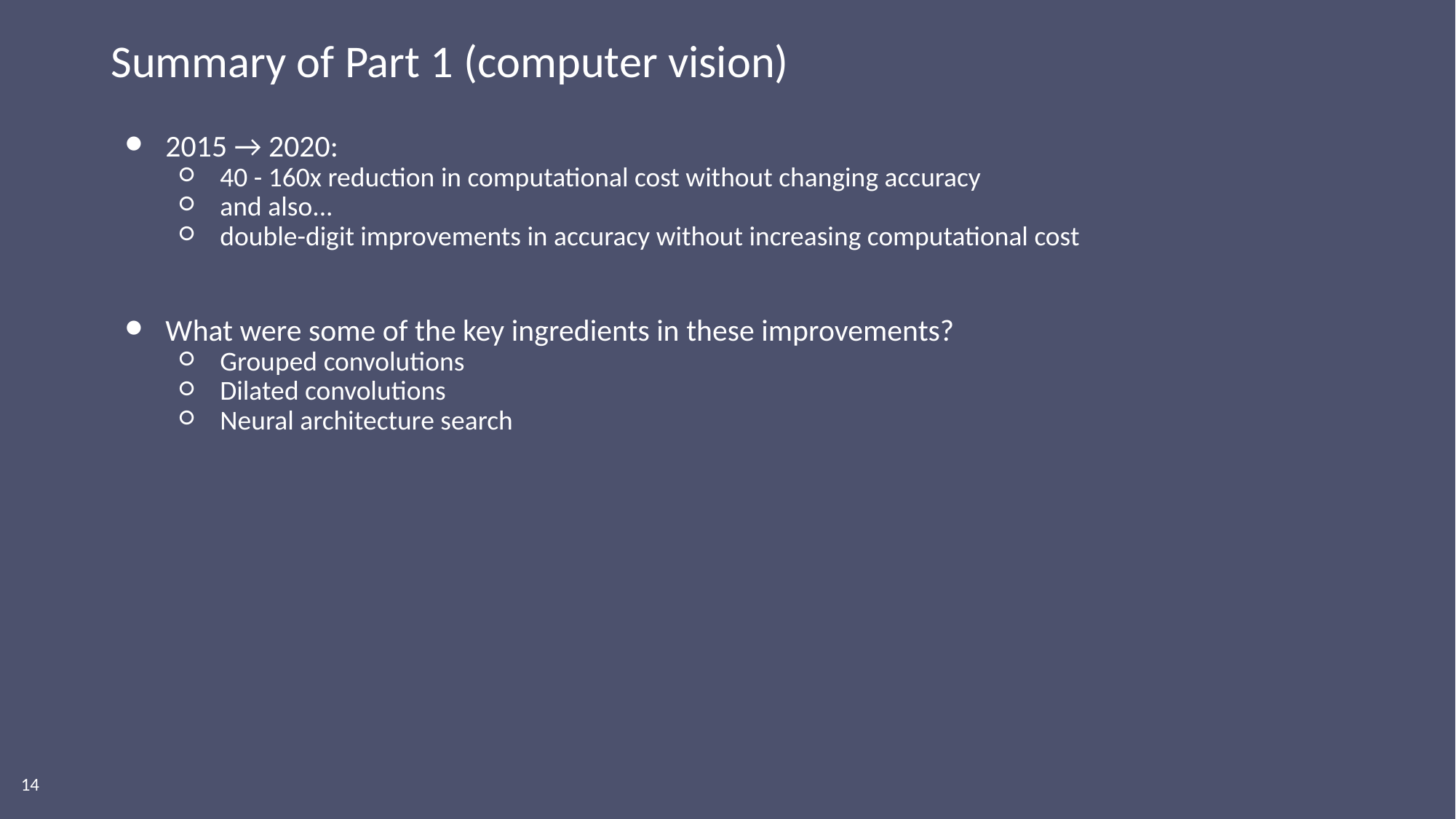

# Summary of Part 1 (computer vision)
2015 → 2020:
40 - 160x reduction in computational cost without changing accuracy
and also...
double-digit improvements in accuracy without increasing computational cost

What were some of the key ingredients in these improvements?
Grouped convolutions
Dilated convolutions
Neural architecture search